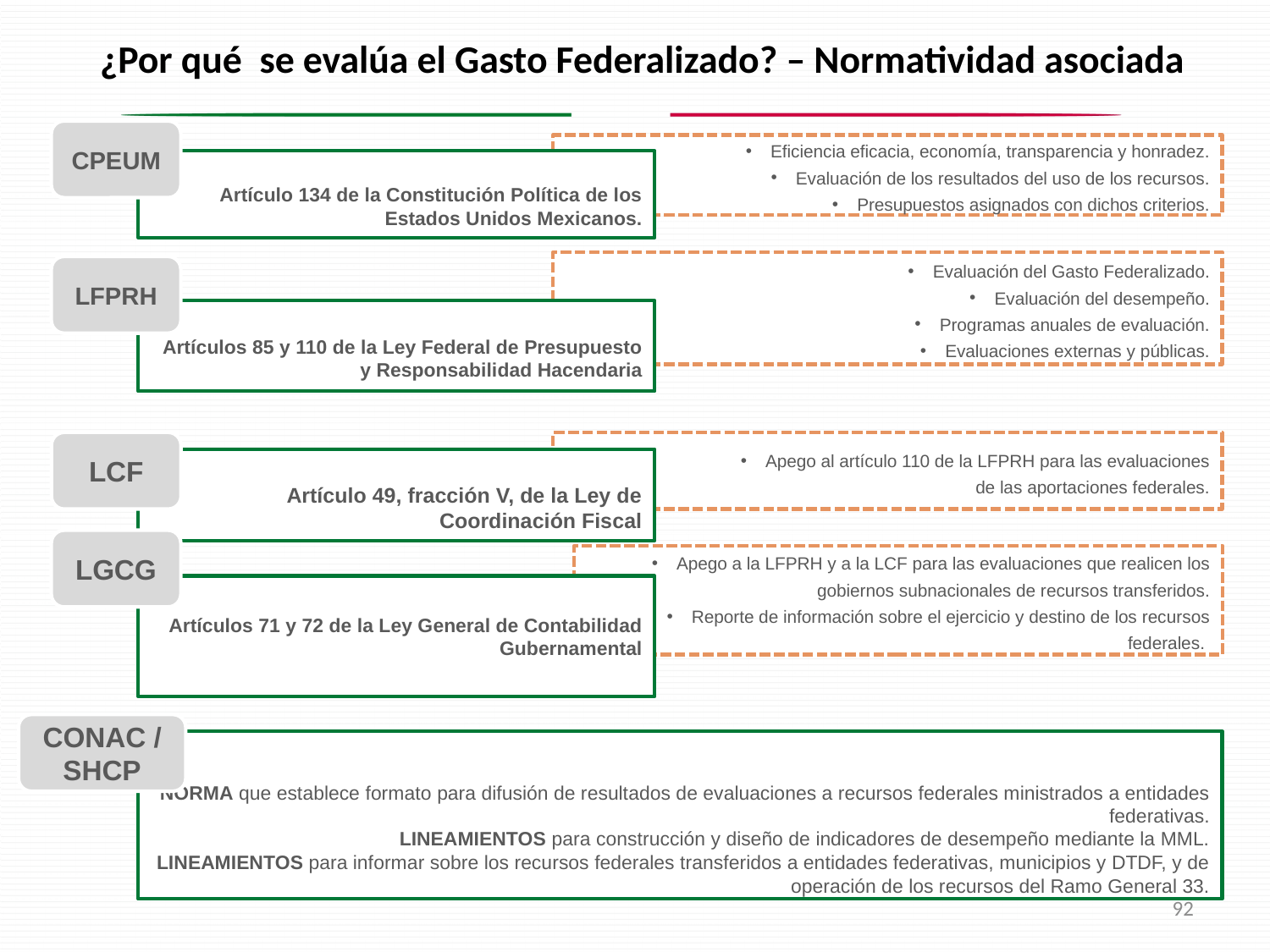

¿Por qué  se evalúa el Gasto Federalizado? – Normatividad asociada
CPEUM
Eficiencia eficacia, economía, transparencia y honradez.
Evaluación de los resultados del uso de los recursos.
Presupuestos asignados con dichos criterios.

Artículo 134 de la Constitución Política de los Estados Unidos Mexicanos.
Evaluación del Gasto Federalizado.
Evaluación del desempeño.
Programas anuales de evaluación.
Evaluaciones externas y públicas.
LFPRH

Artículos 85 y 110 de la Ley Federal de Presupuesto y Responsabilidad Hacendaria
LCF
Apego al artículo 110 de la LFPRH para las evaluaciones
 de las aportaciones federales.

Artículo 49, fracción V, de la Ley de Coordinación Fiscal
LGCG
Apego a la LFPRH y a la LCF para las evaluaciones que realicen los gobiernos subnacionales de recursos transferidos.
Reporte de información sobre el ejercicio y destino de los recursos federales.
Artículos 71 y 72 de la Ley General de Contabilidad Gubernamental
CONAC / SHCP

NORMA que establece formato para difusión de resultados de evaluaciones a recursos federales ministrados a entidades federativas.
LINEAMIENTOS para construcción y diseño de indicadores de desempeño mediante la MML.
LINEAMIENTOS para informar sobre los recursos federales transferidos a entidades federativas, municipios y DTDF, y de operación de los recursos del Ramo General 33.
92